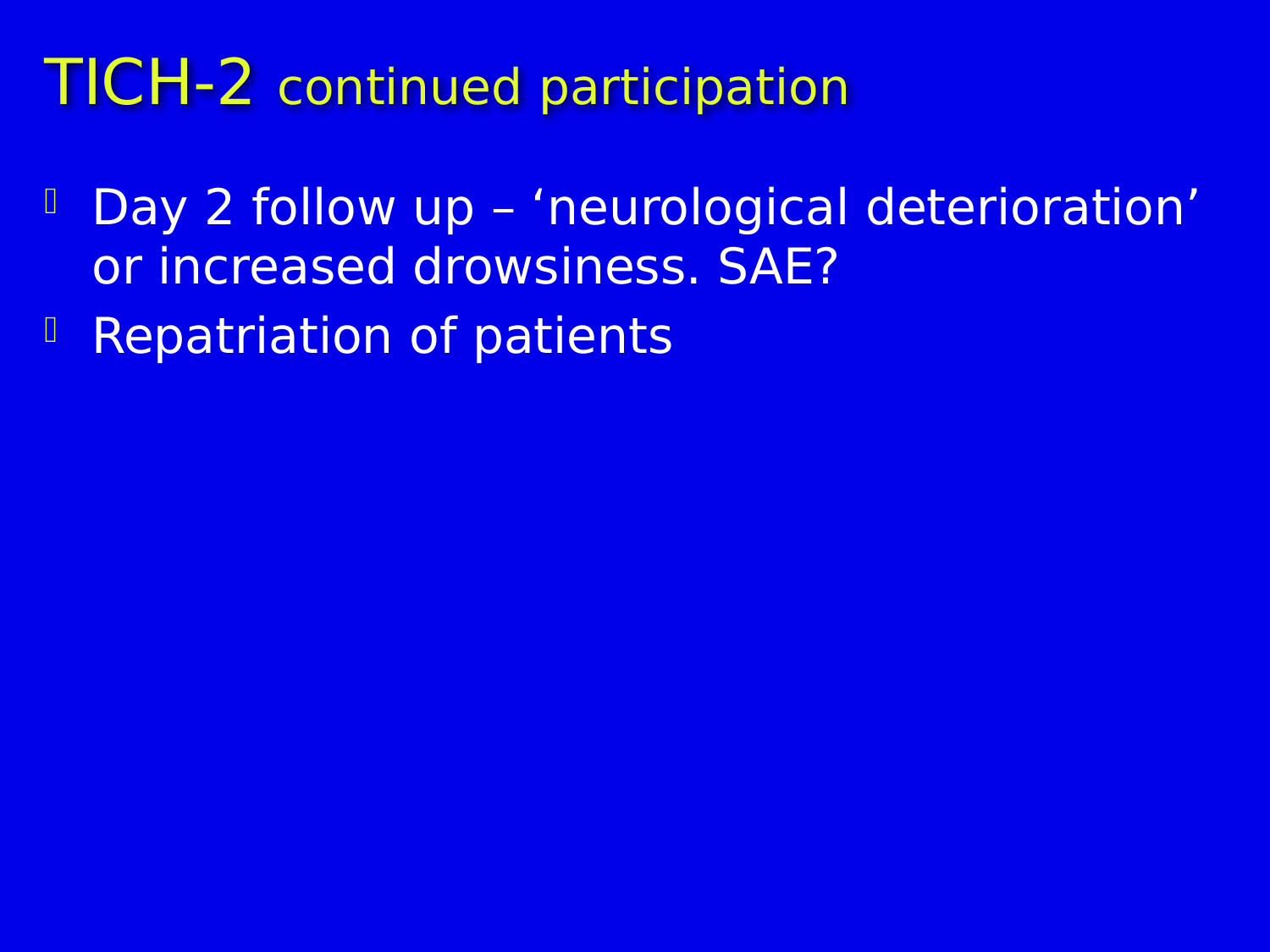

# TICH-2 continued participation
Day 2 follow up – ‘neurological deterioration’ or increased drowsiness. SAE?
Repatriation of patients